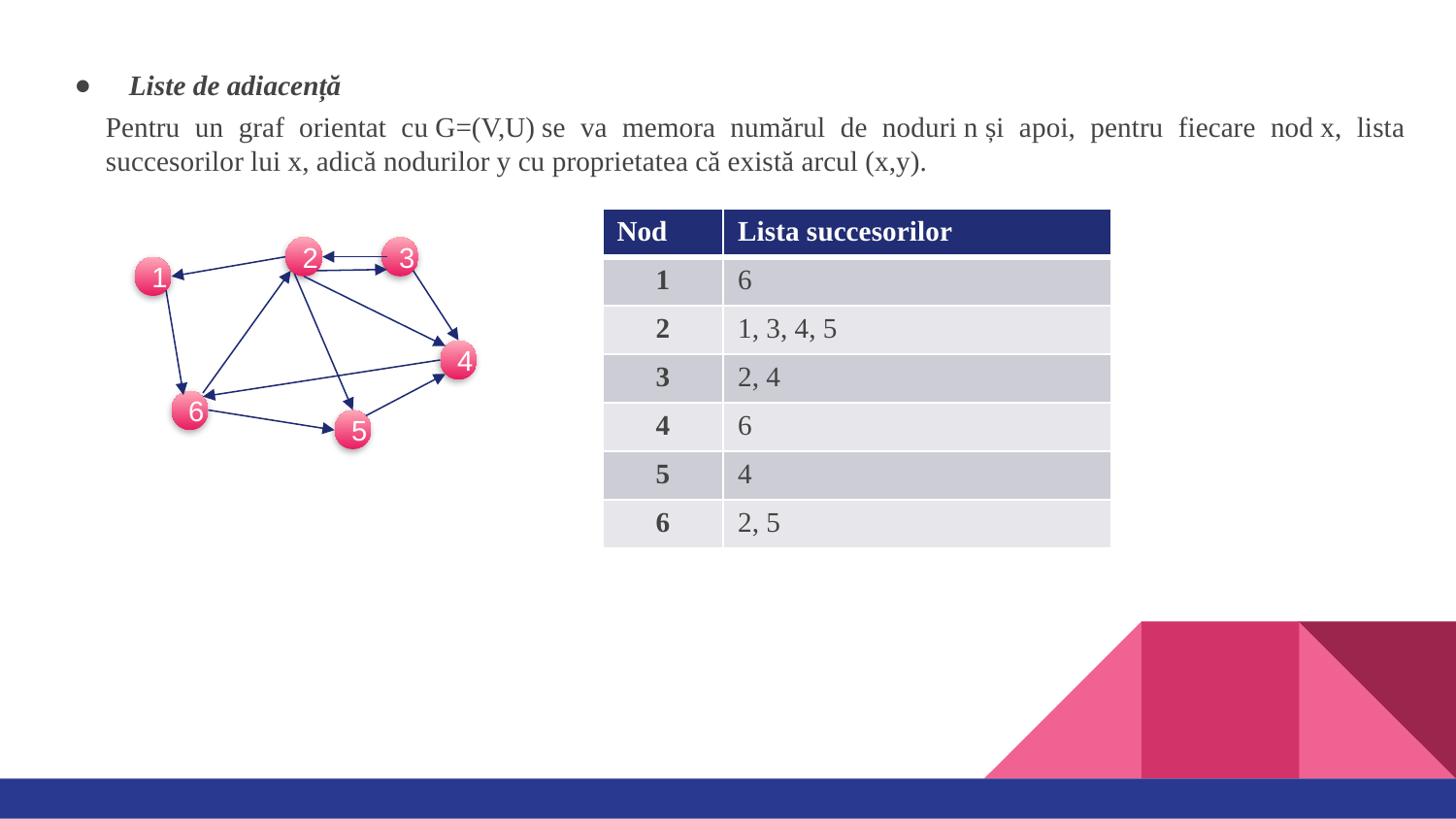

Liste de adiacență

Pentru un graf orientat cu G=(V,U) se va memora numărul de noduri n și apoi, pentru fiecare nod x, lista succesorilor lui x, adică nodurilor y cu proprietatea că există arcul (x,y).
| Nod | Lista succesorilor |
| --- | --- |
| 1 | 6 |
| 2 | 1, 3, 4, 5 |
| 3 | 2, 4 |
| 4 | 6 |
| 5 | 4 |
| 6 | 2, 5 |
2
3
1
4
6
5